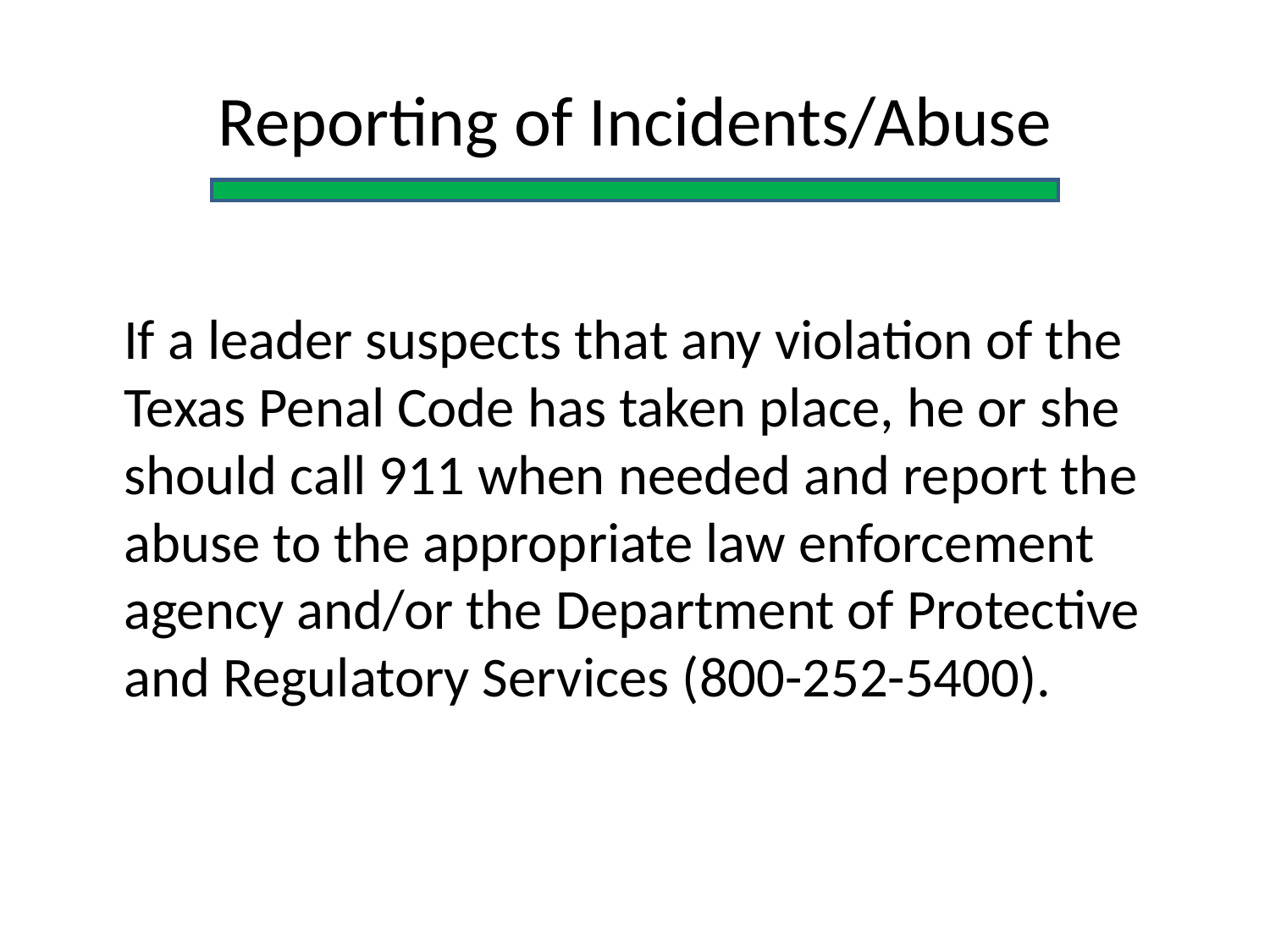

# Reporting of Incidents/Abuse

	If a leader suspects that any violation of the Texas Penal Code has taken place, he or she should call 911 when needed and report the abuse to the appropriate law enforcement agency and/or the Department of Protective and Regulatory Services (800-252-5400).